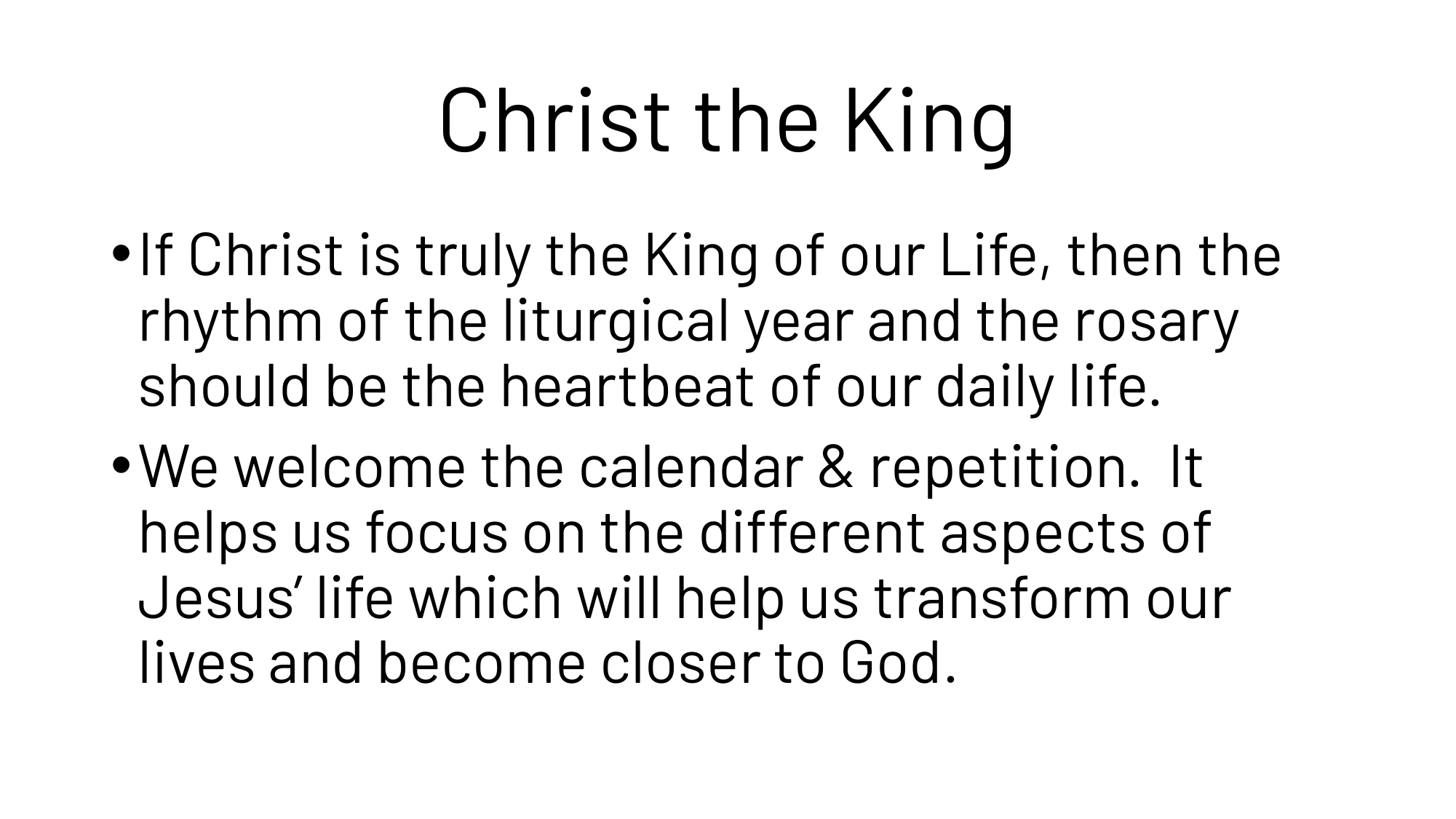

# Christ the King
If Christ is truly the King of our Life, then the rhythm of the liturgical year and the rosary should be the heartbeat of our daily life.
We welcome the calendar & repetition.  It helps us focus on the different aspects of Jesus’ life which will help us transform our lives and become closer to God.